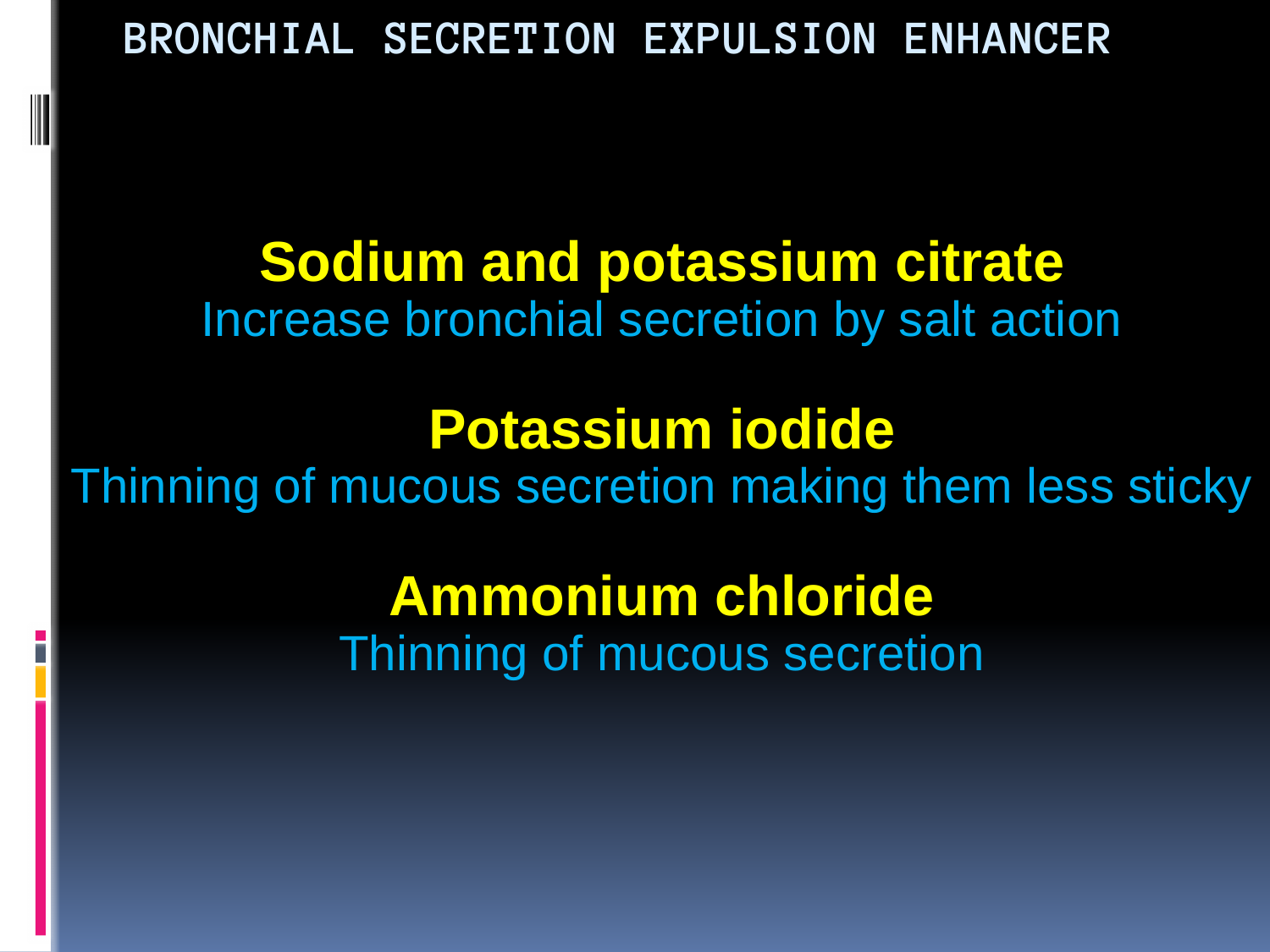

# BRONCHIAL SECRETION EXPULSION ENHANCER
Sodium and potassium citrate
Increase bronchial secretion by salt action

Potassium iodide
Thinning of mucous secretion making them less sticky

Ammonium chloride
Thinning of mucous secretion